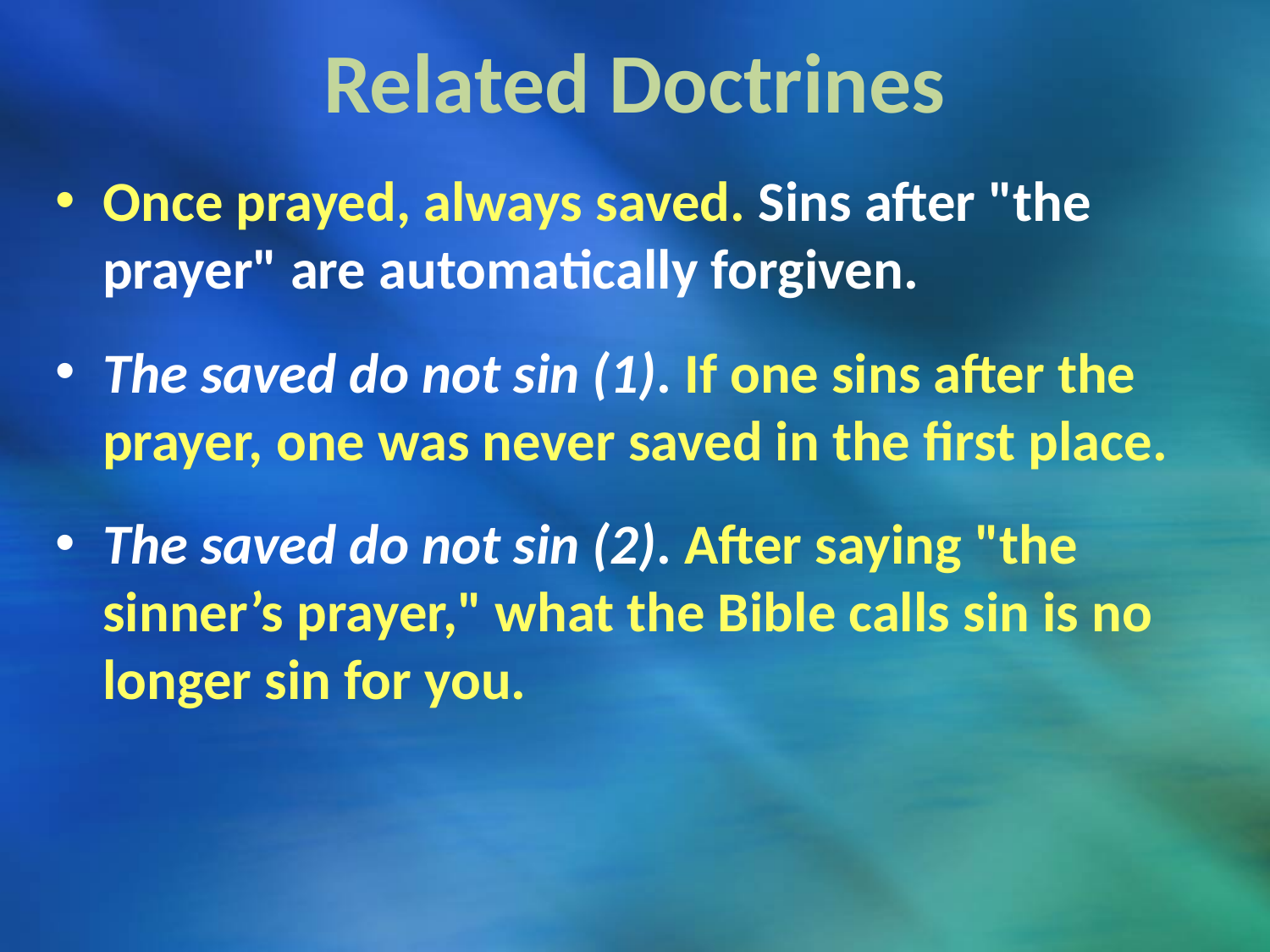

# Related Doctrines
Once prayed, always saved. Sins after "the prayer" are automatically forgiven.

The saved do not sin (1). If one sins after the prayer, one was never saved in the first place.

The saved do not sin (2). After saying "the sinner’s prayer," what the Bible calls sin is no longer sin for you.